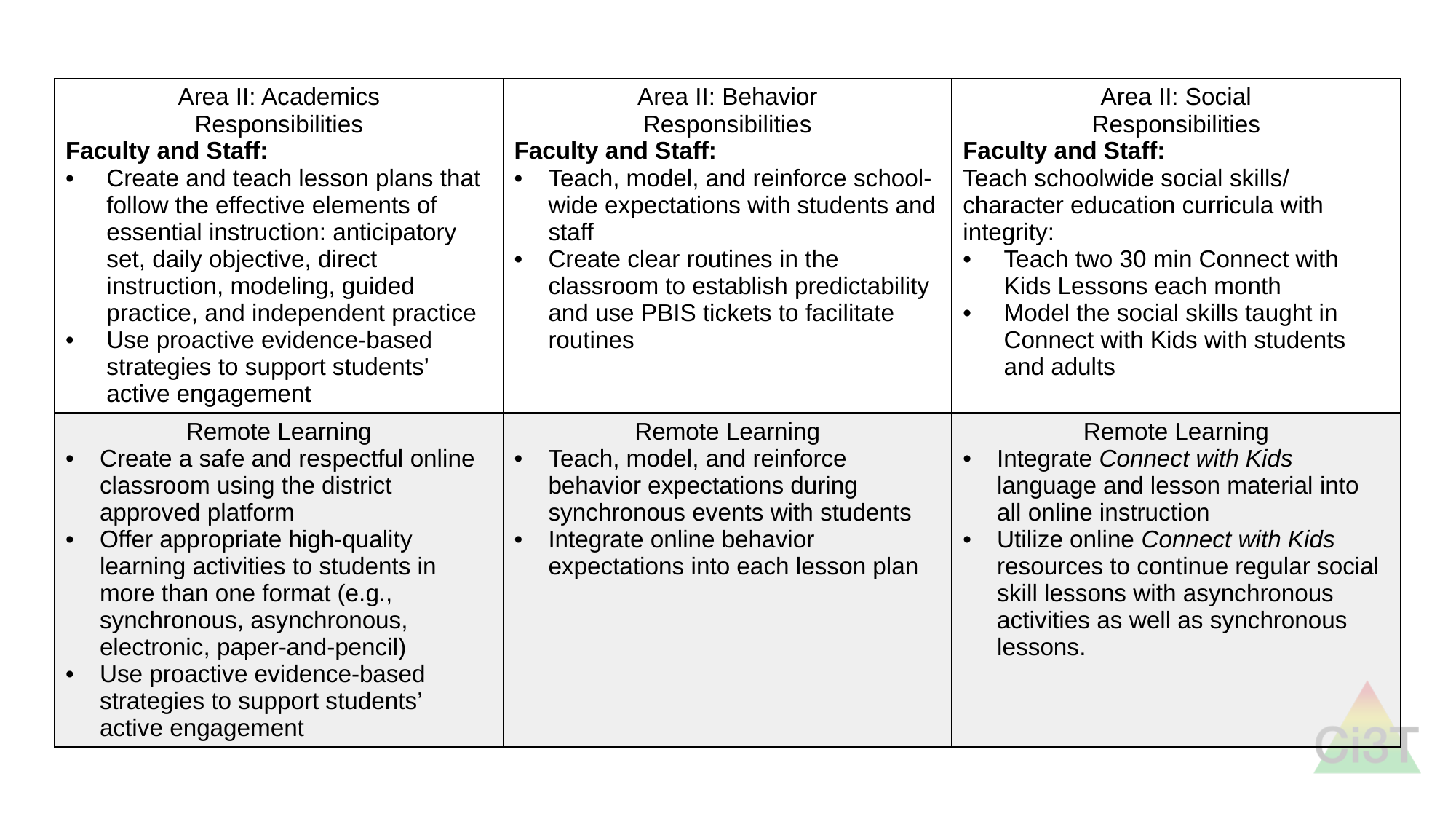

| Area II: Academics Responsibilities Faculty and Staff: Create and teach lesson plans that follow the effective elements of essential instruction: anticipatory set, daily objective, direct instruction, modeling, guided practice, and independent practice Use proactive evidence-based strategies to support students’ active engagement | Area II: Behavior Responsibilities Faculty and Staff: Teach, model, and reinforce school-wide expectations with students and staff Create clear routines in the classroom to establish predictability and use PBIS tickets to facilitate routines | Area II: Social Responsibilities Faculty and Staff: Teach schoolwide social skills/ character education curricula with integrity: Teach two 30 min Connect with Kids Lessons each month Model the social skills taught in Connect with Kids with students and adults |
| --- | --- | --- |
| Remote Learning Create a safe and respectful online classroom using the district approved platform Offer appropriate high-quality learning activities to students in more than one format (e.g., synchronous, asynchronous, electronic, paper-and-pencil) Use proactive evidence-based strategies to support students’ active engagement | Remote Learning Teach, model, and reinforce behavior expectations during synchronous events with students Integrate online behavior expectations into each lesson plan | Remote Learning Integrate Connect with Kids language and lesson material into all online instruction Utilize online Connect with Kids resources to continue regular social skill lessons with asynchronous activities as well as synchronous lessons. |